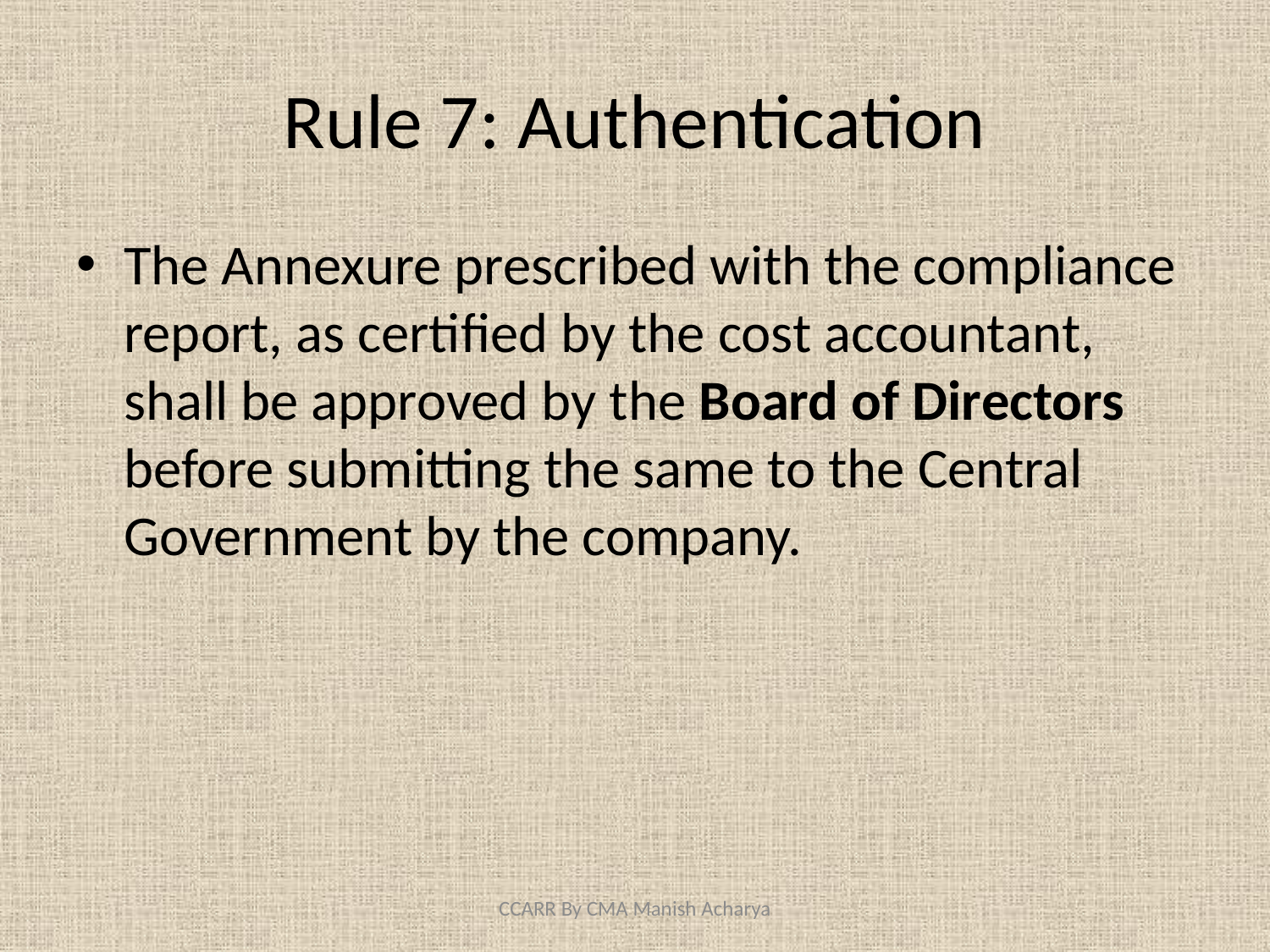

# Rule 7: Authentication
The Annexure prescribed with the compliance report, as certified by the cost accountant, shall be approved by the Board of Directors before submitting the same to the Central Government by the company.
CCARR By CMA Manish Acharya